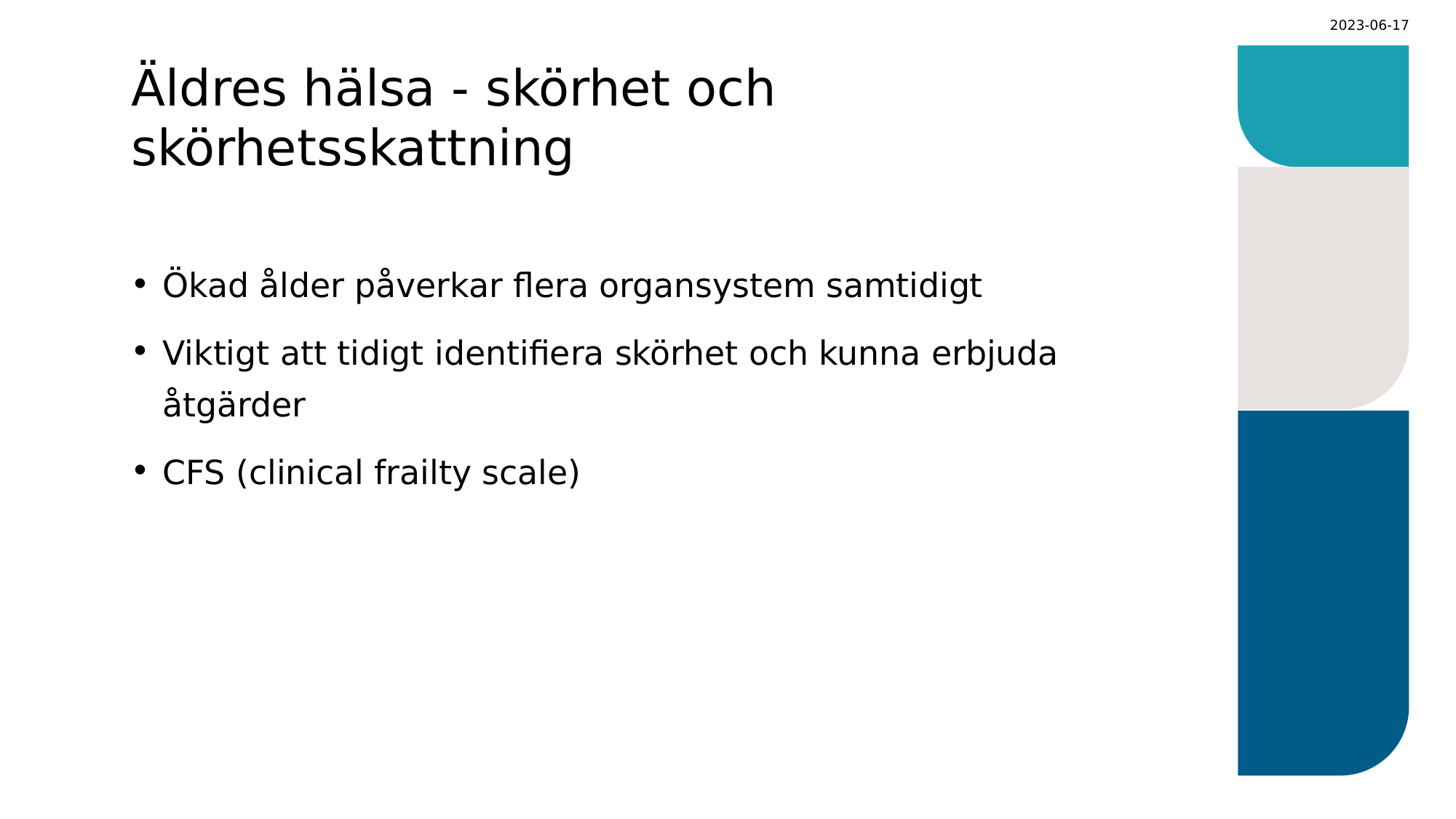

2023-06-17
# Äldres hälsa - skörhet och skörhetsskattning
Ökad ålder påverkar flera organsystem samtidigt
Viktigt att tidigt identifiera skörhet och kunna erbjuda åtgärder
CFS (clinical frailty scale)